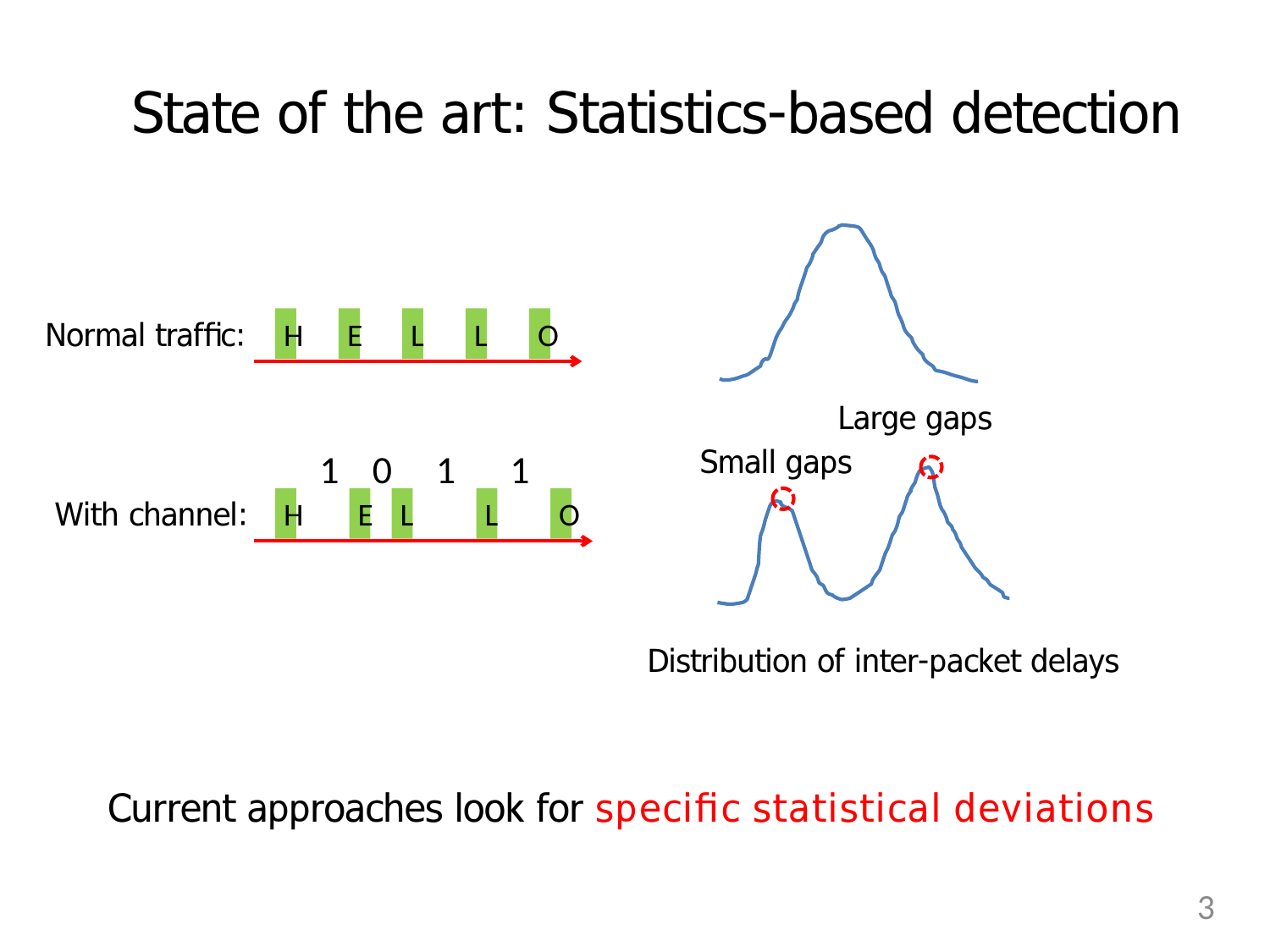

State of the art: Statistics-based detection

Normal traffic:
H
E
L
L
O
Large gaps
Small gaps
1
0
1
1

With channel:
H
E
L
L
O

Distribution of inter-packet delays
Current approaches look for specific statistical deviations
3